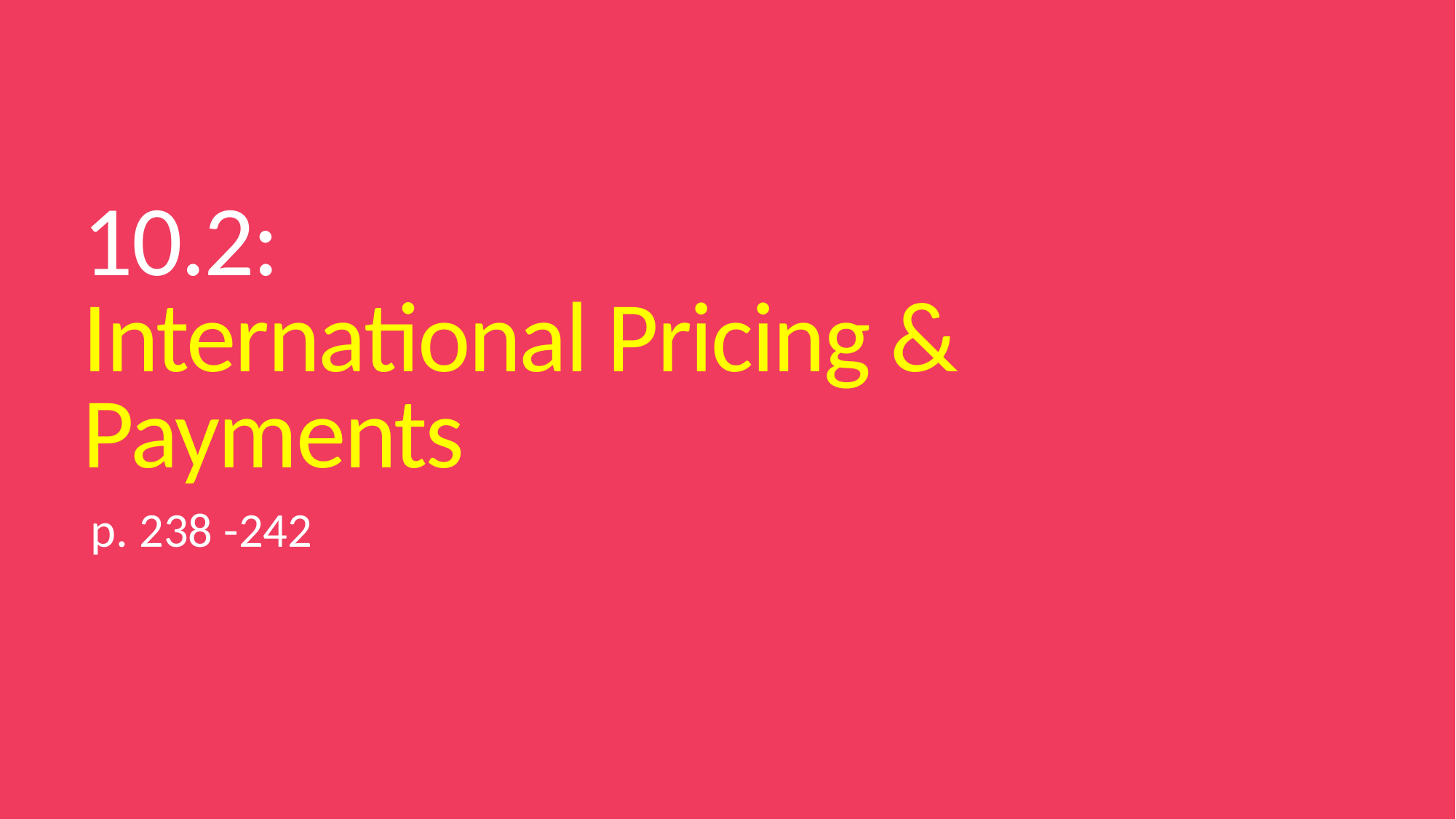

# 10.2: International Pricing & Payments
p. 238 -242